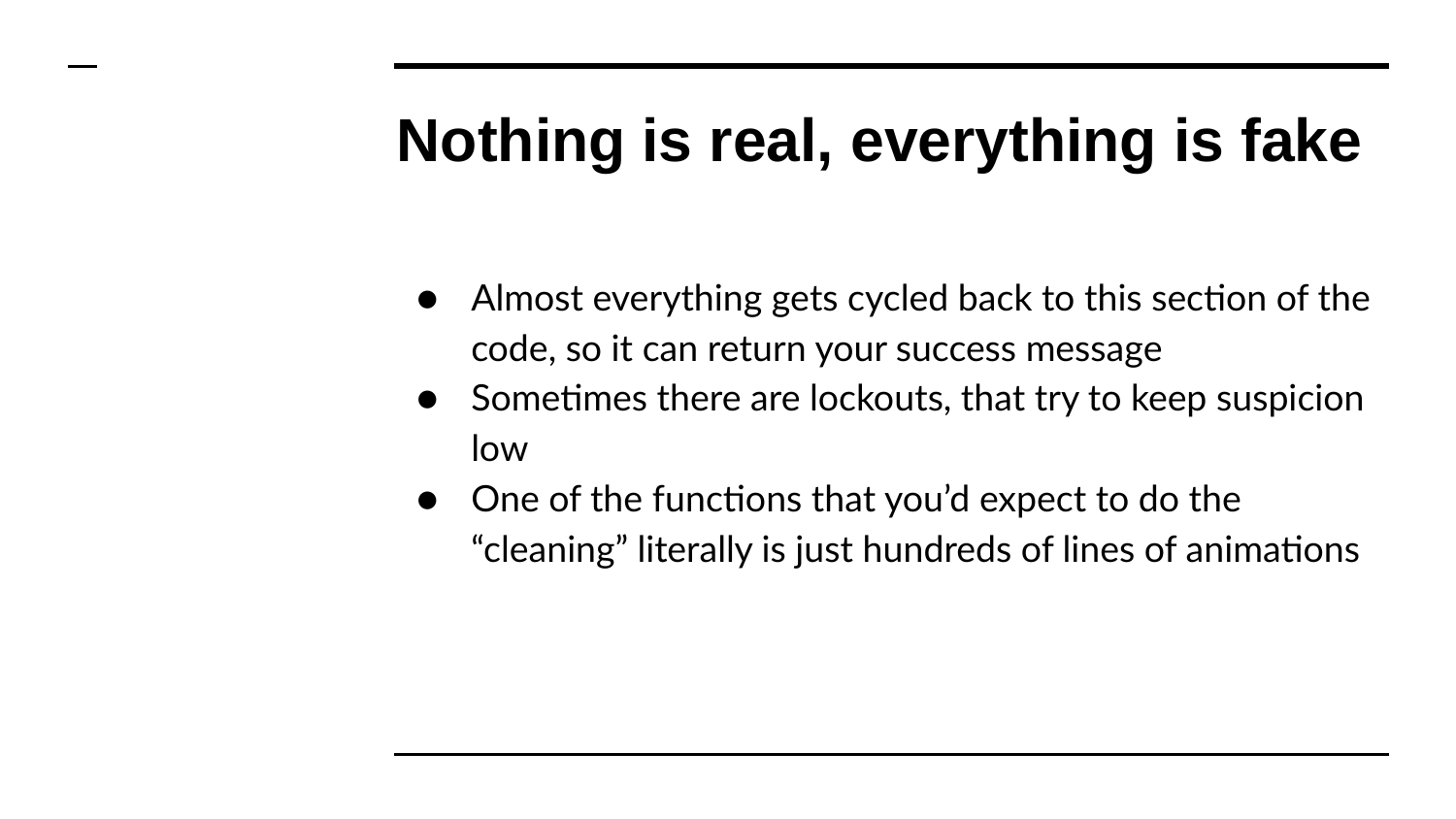

# Nothing is real, everything is fake
Almost everything gets cycled back to this section of the code, so it can return your success message
Sometimes there are lockouts, that try to keep suspicion low
One of the functions that you’d expect to do the “cleaning” literally is just hundreds of lines of animations